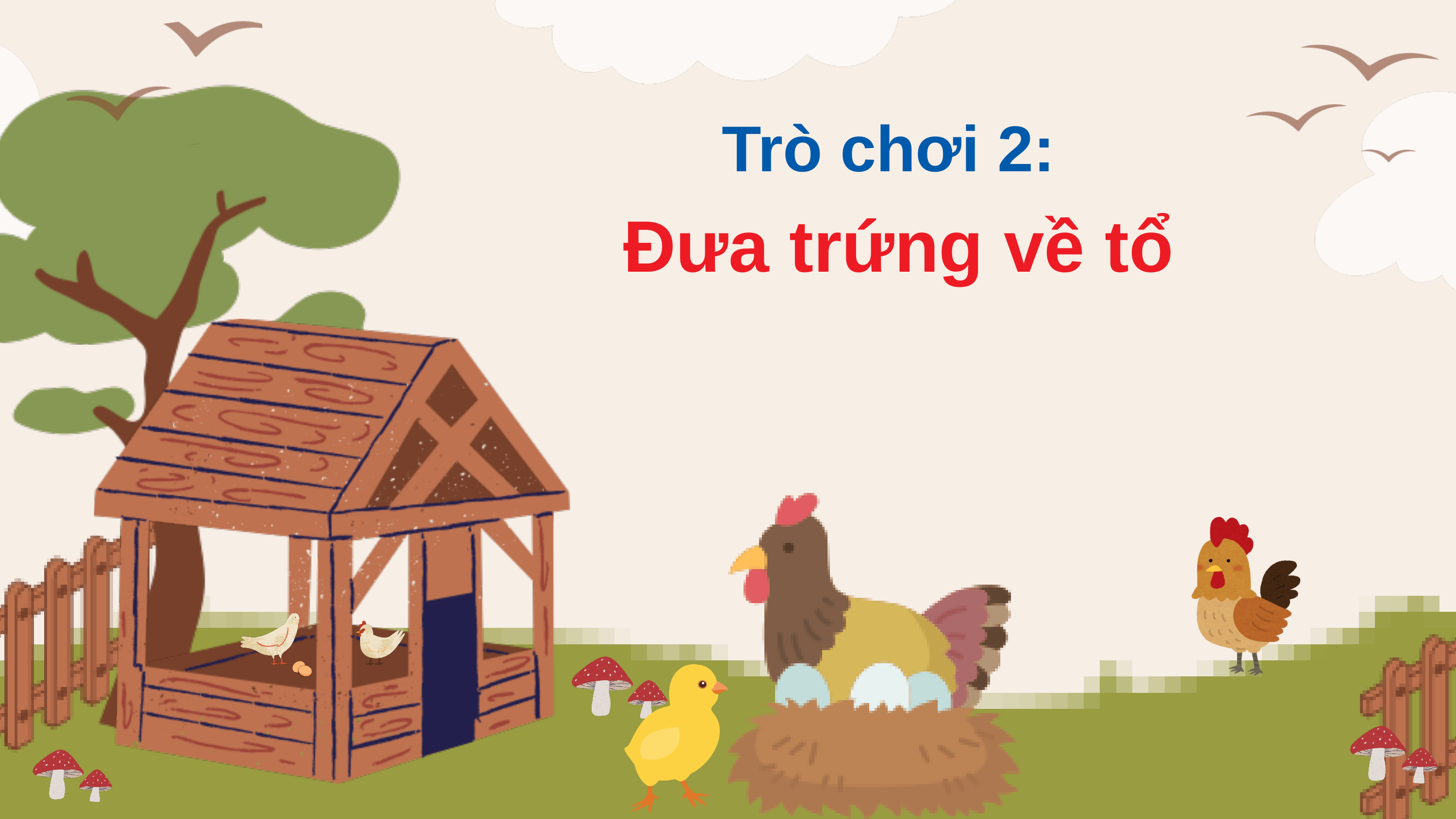

Trò chơi 2:
Đưa trứng về tổ